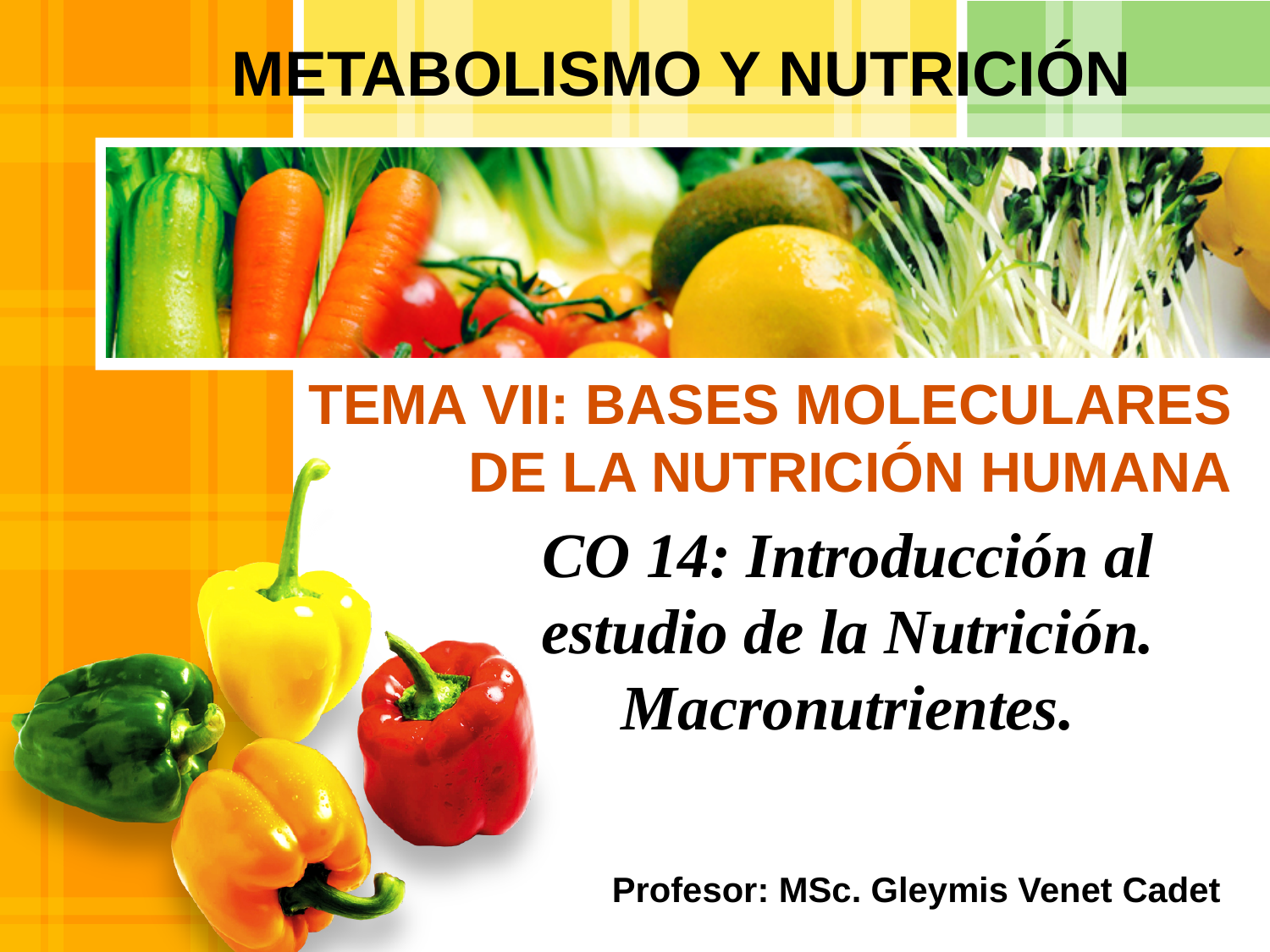

METABOLISMO Y NUTRICIÓN
# TEMA VII: BASES MOLECULARES DE LA NUTRICIÓN HUMANA
CO 14: Introducción al estudio de la Nutrición. Macronutrientes.
Profesor: MSc. Gleymis Venet Cadet